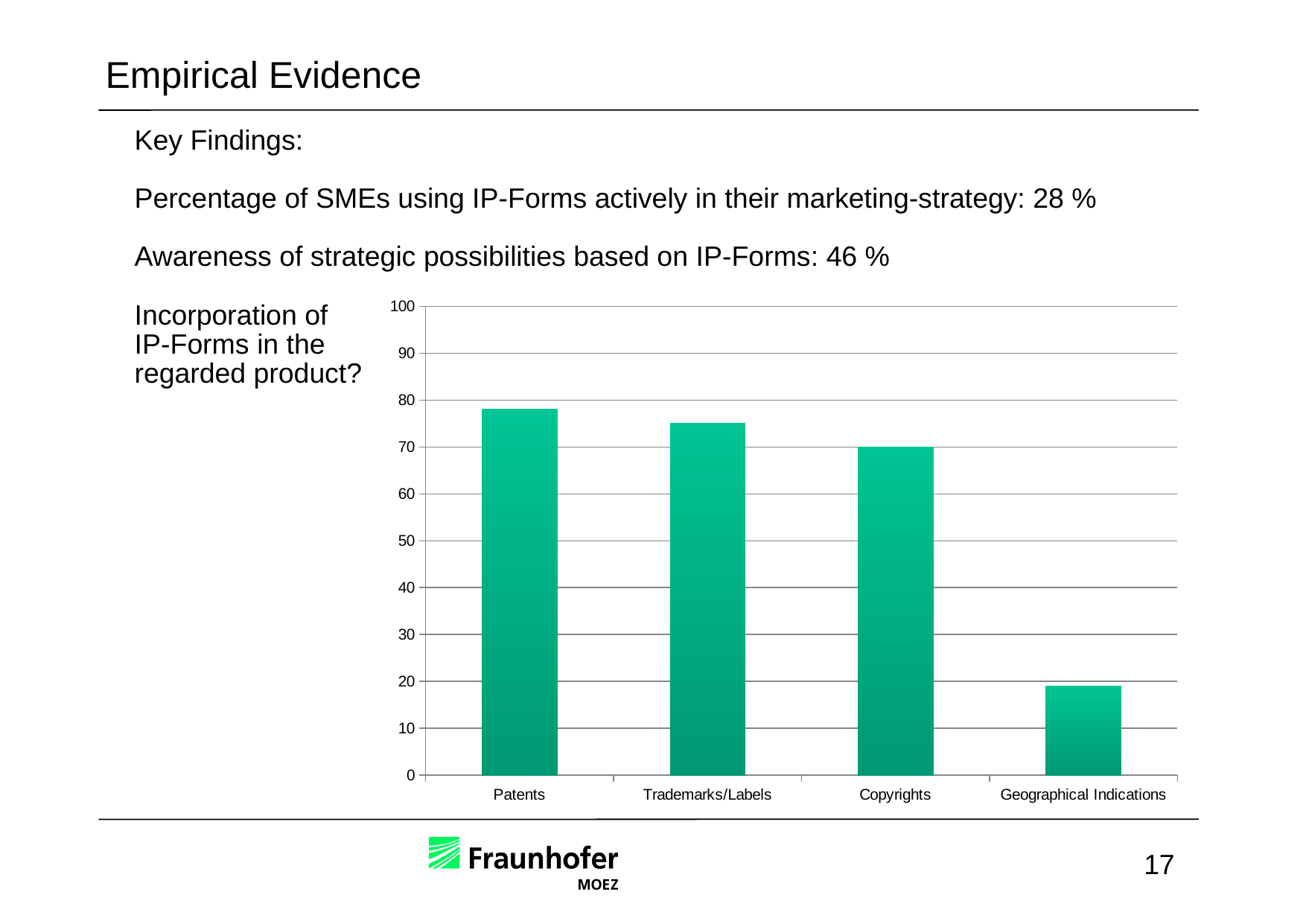

Empirical Evidence
Key Findings:

Percentage of SMEs using IP-Forms actively in their marketing-strategy: 28 %

Awareness of strategic possibilities based on IP-Forms: 46 %

Incorporation of
IP-Forms in the
regarded product?

### Chart

| Category |  |
|---|---|
| Patents | 78.0 |
| Trademarks/Labels | 75.0 |
| Copyrights | 70.0 |
| Geographical Indications | 19.0 |
17